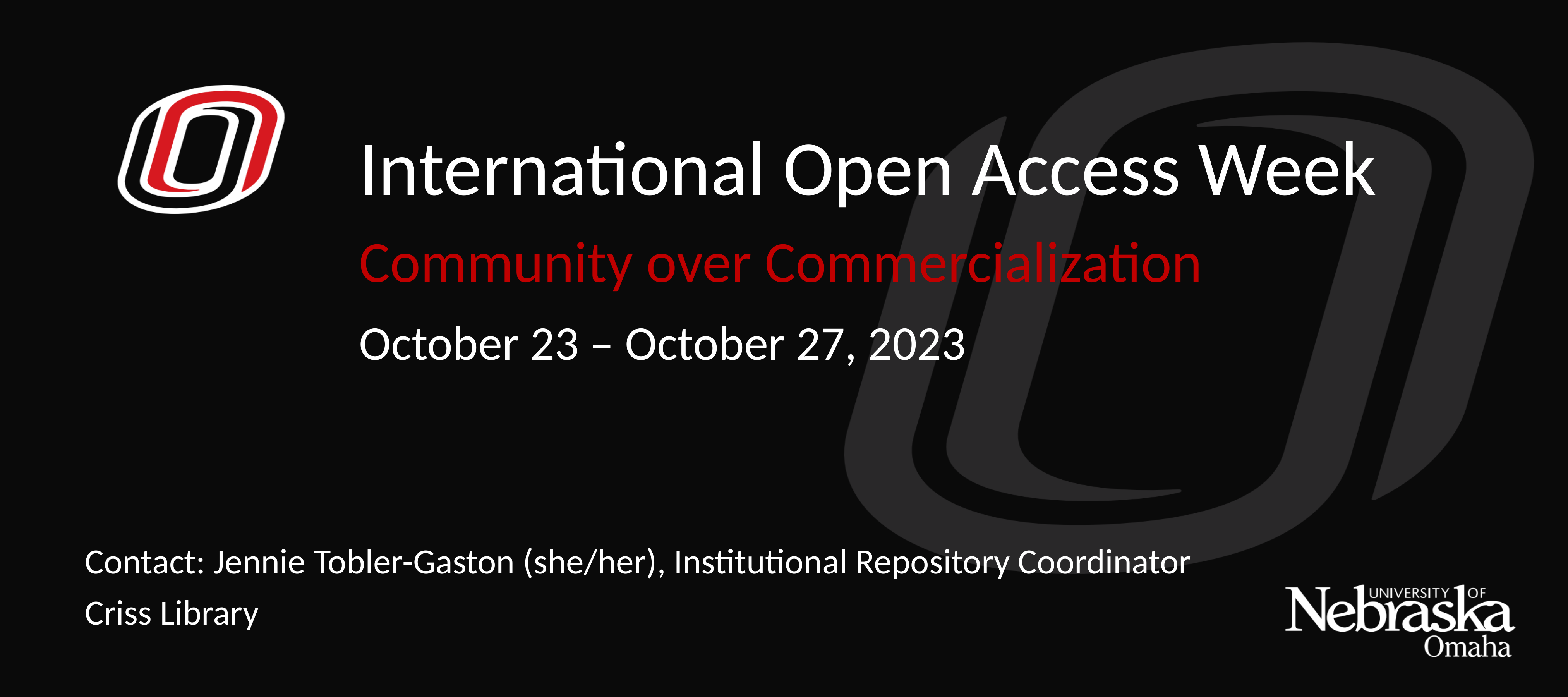

# International Open Access Week
Community over Commercialization
October 23 – October 27, 2023
Contact: Jennie Tobler-Gaston (she/her), Institutional Repository Coordinator
Criss Library